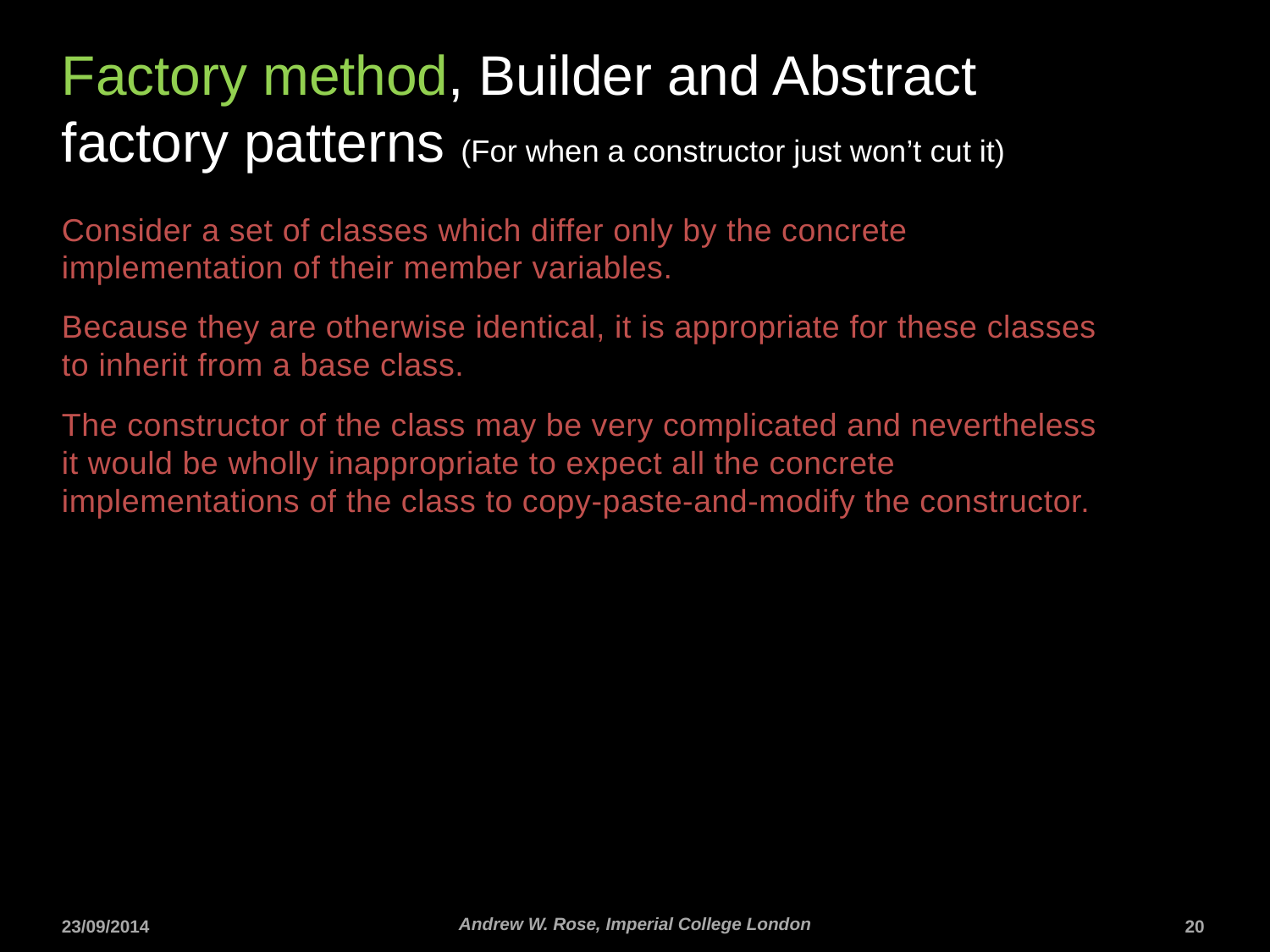

# Factory method, Builder and Abstract factory patterns (For when a constructor just won’t cut it)
Consider a set of classes which differ only by the concrete implementation of their member variables.
Because they are otherwise identical, it is appropriate for these classes to inherit from a base class.
The constructor of the class may be very complicated and nevertheless it would be wholly inappropriate to expect all the concrete implementations of the class to copy-paste-and-modify the constructor.
Andrew W. Rose, Imperial College London
23/09/2014
20